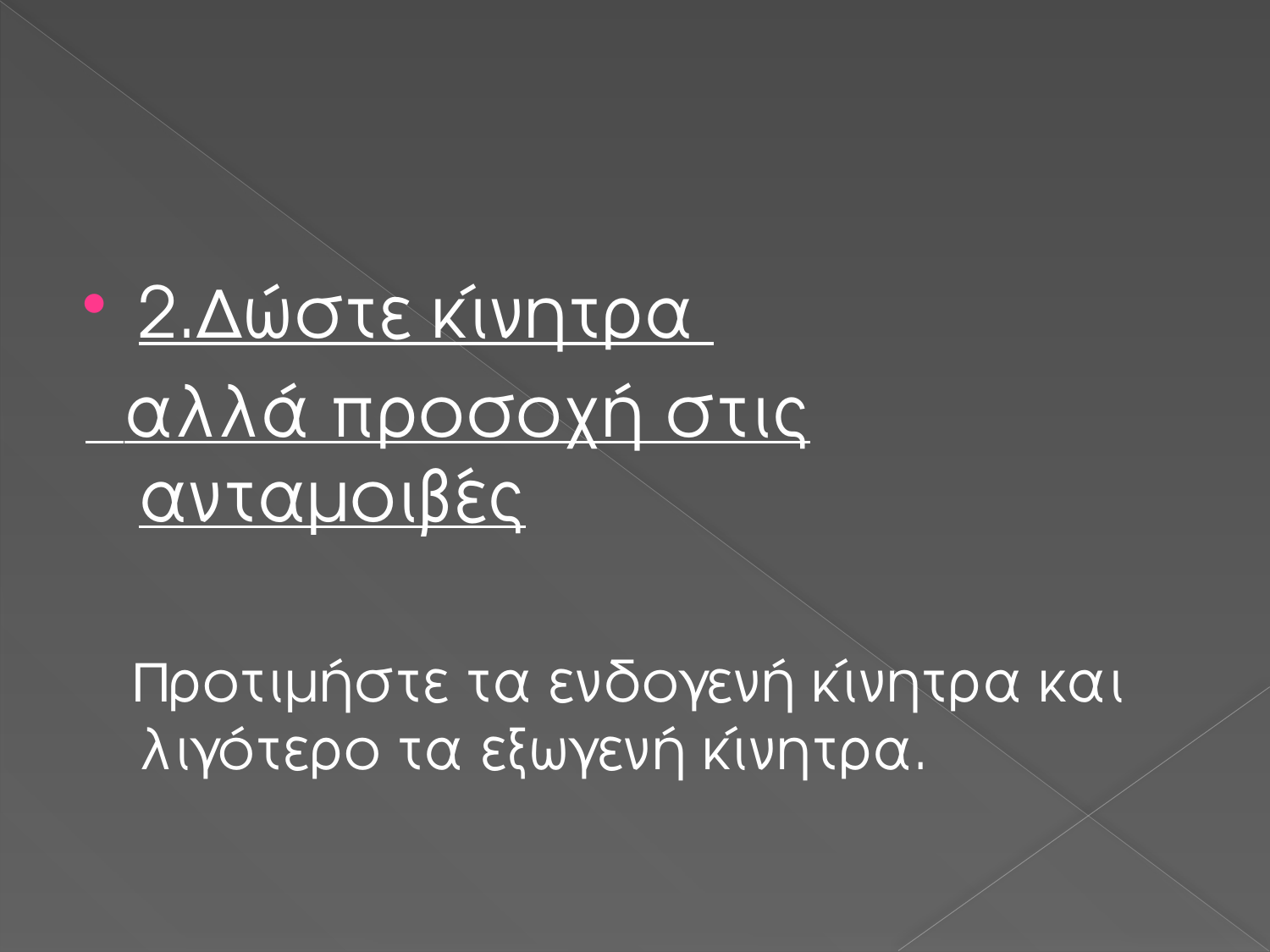

2.Δώστε κίνητρα
  αλλά προσοχή στις ανταμοιβές

   Προτιμήστε τα ενδογενή κίνητρα και λιγότερο τα εξωγενή κίνητρα.